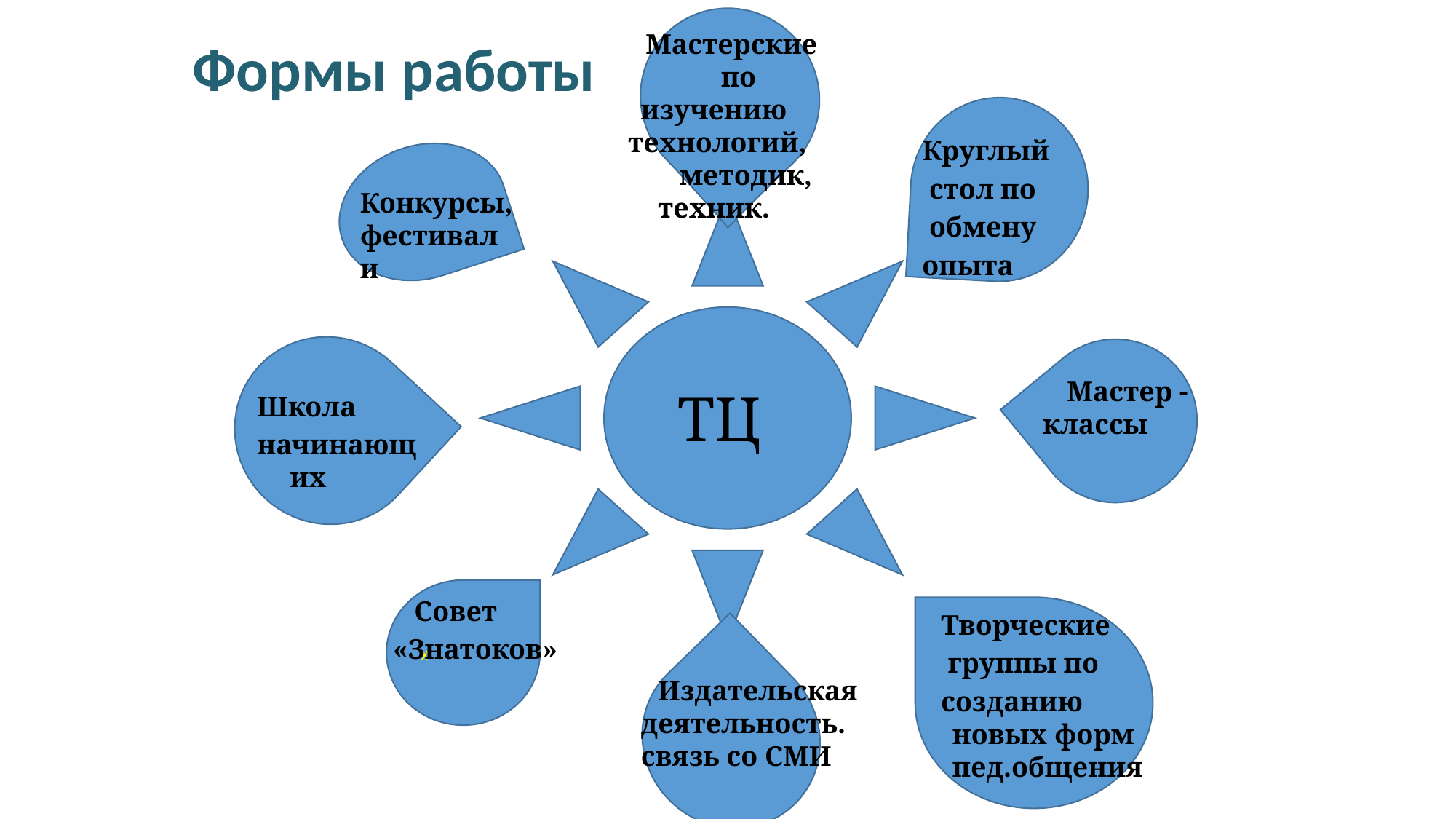

Мастерские
      по изучению
 технологий,
         методик,
техник.

Формы работы

Круглый
 стол по
 обмену
опыта
       Конкурсы, фестивали

        Мастер - классы
 ТЦ
Школа
начинающих
»

    Совет
 «Знатоков»

   Творческие
    группы по
   созданию новых форм  пед.общения

       Издательская деятельность.     связь со СМИ